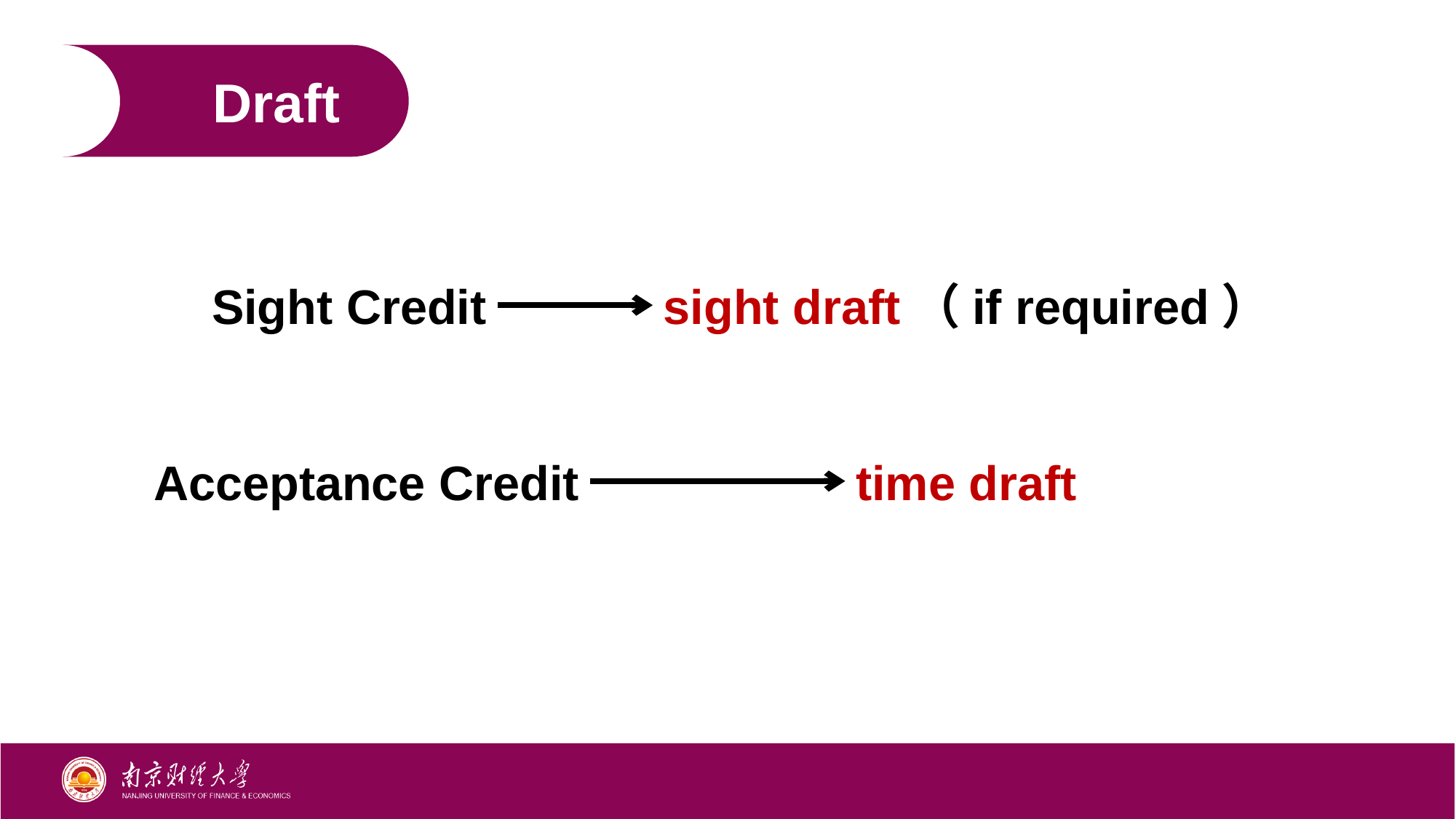

Draft
Sight Credit
sight draft（if required）
 Acceptance Credit
time draft